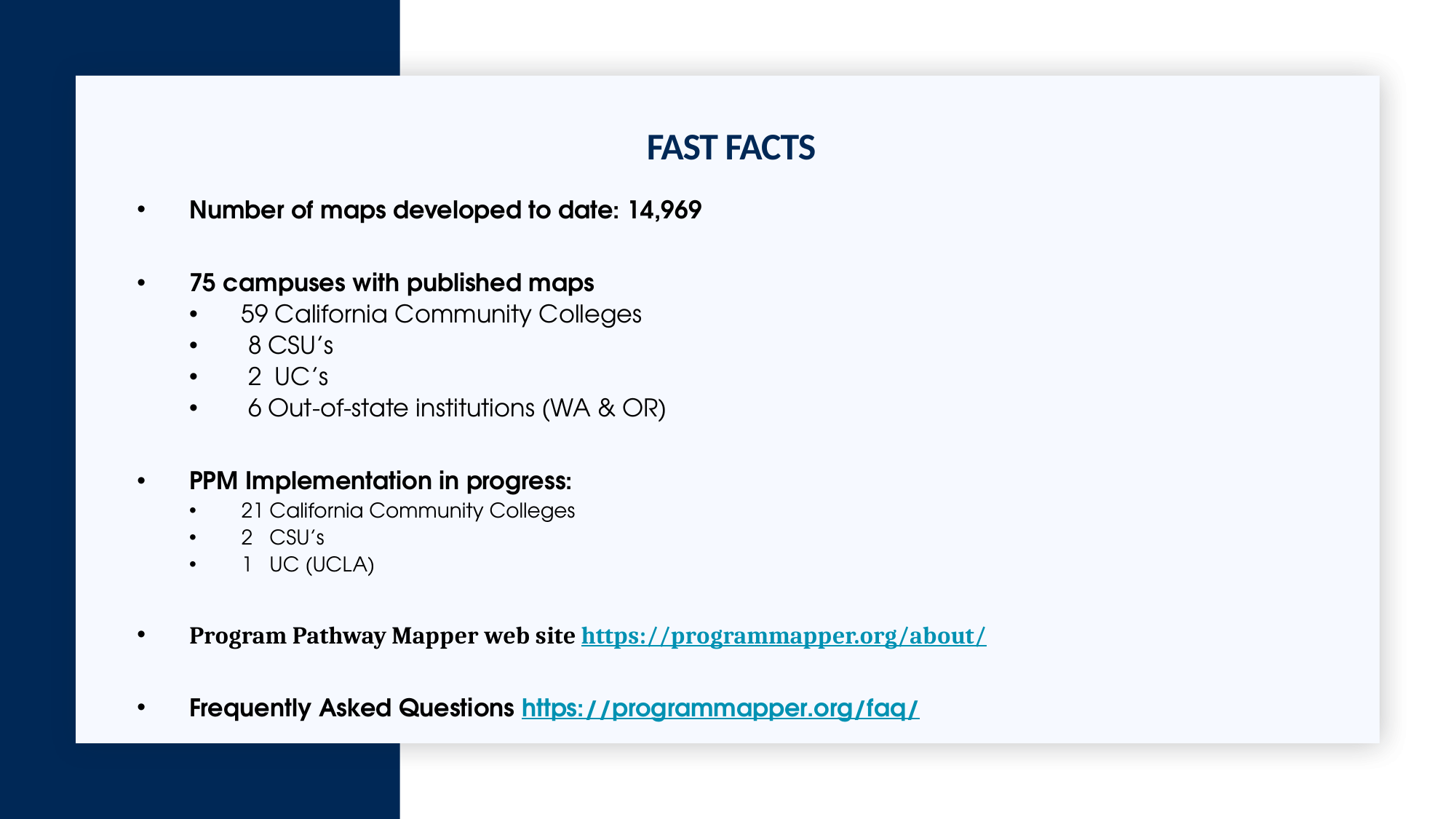

# Fast Facts
Number of maps developed to date: 14,969

75 campuses with published maps
59 California Community Colleges
 8 CSU’s
 2  UC’s
 6 Out-of-state institutions (WA & OR)

PPM Implementation in progress:
21 California Community Colleges
2   CSU’s
1   UC (UCLA)

Program Pathway Mapper web site https://programmapper.org/about/

Frequently Asked Questions https://programmapper.org/faq/